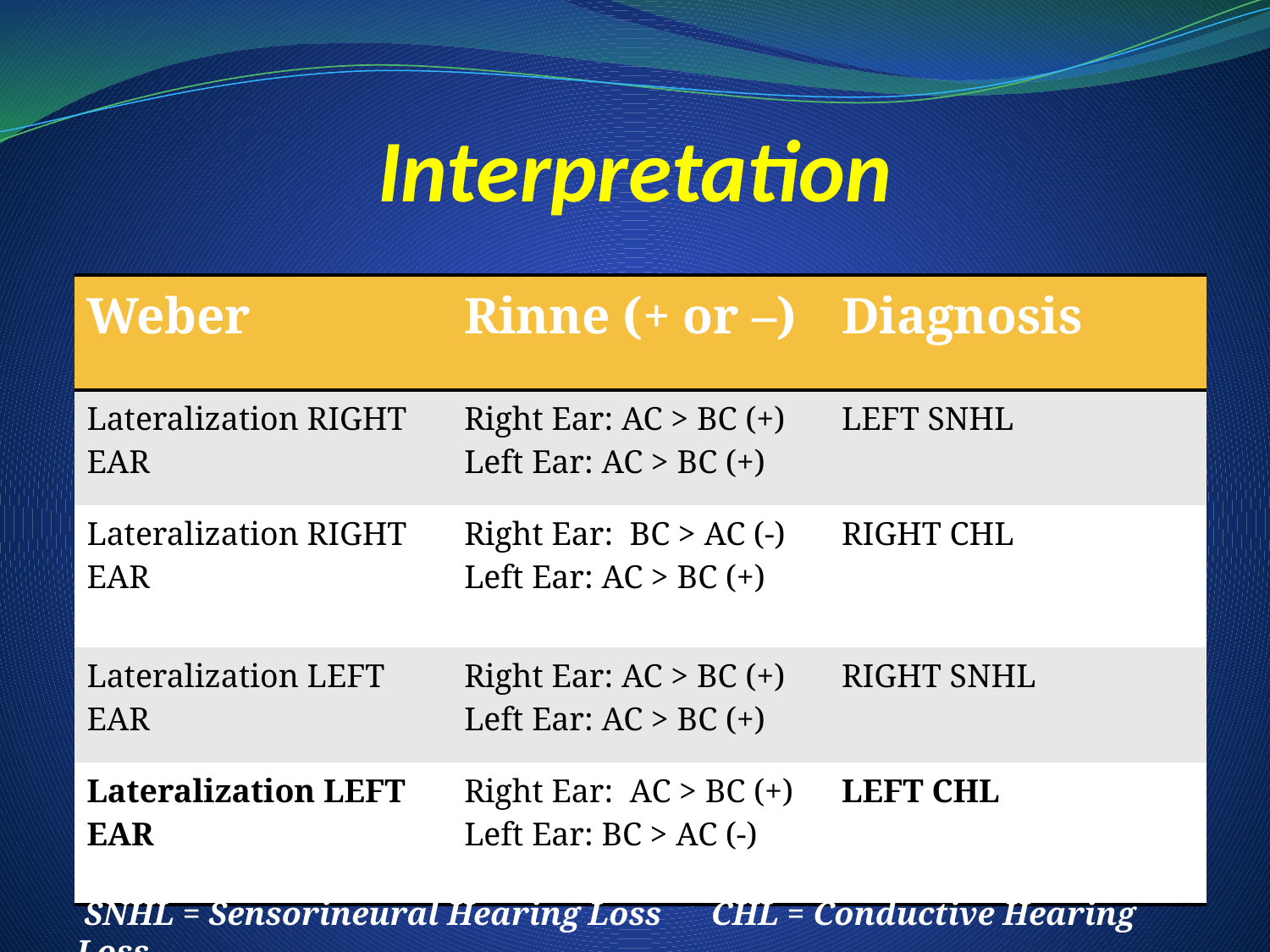

# Interpretation
| Weber | Rinne (+ or –) | Diagnosis |
| --- | --- | --- |
| Lateralization RIGHT EAR | Right Ear: AC > BC (+) Left Ear: AC > BC (+) | LEFT SNHL |
| Lateralization RIGHT EAR | Right Ear: BC > AC (-) Left Ear: AC > BC (+) | RIGHT CHL |
| Lateralization LEFT EAR | Right Ear: AC > BC (+) Left Ear: AC > BC (+) | RIGHT SNHL |
| Lateralization LEFT EAR | Right Ear: AC > BC (+) Left Ear: BC > AC (-) | LEFT CHL |
 SNHL = Sensorineural Hearing Loss	CHL = Conductive Hearing Loss